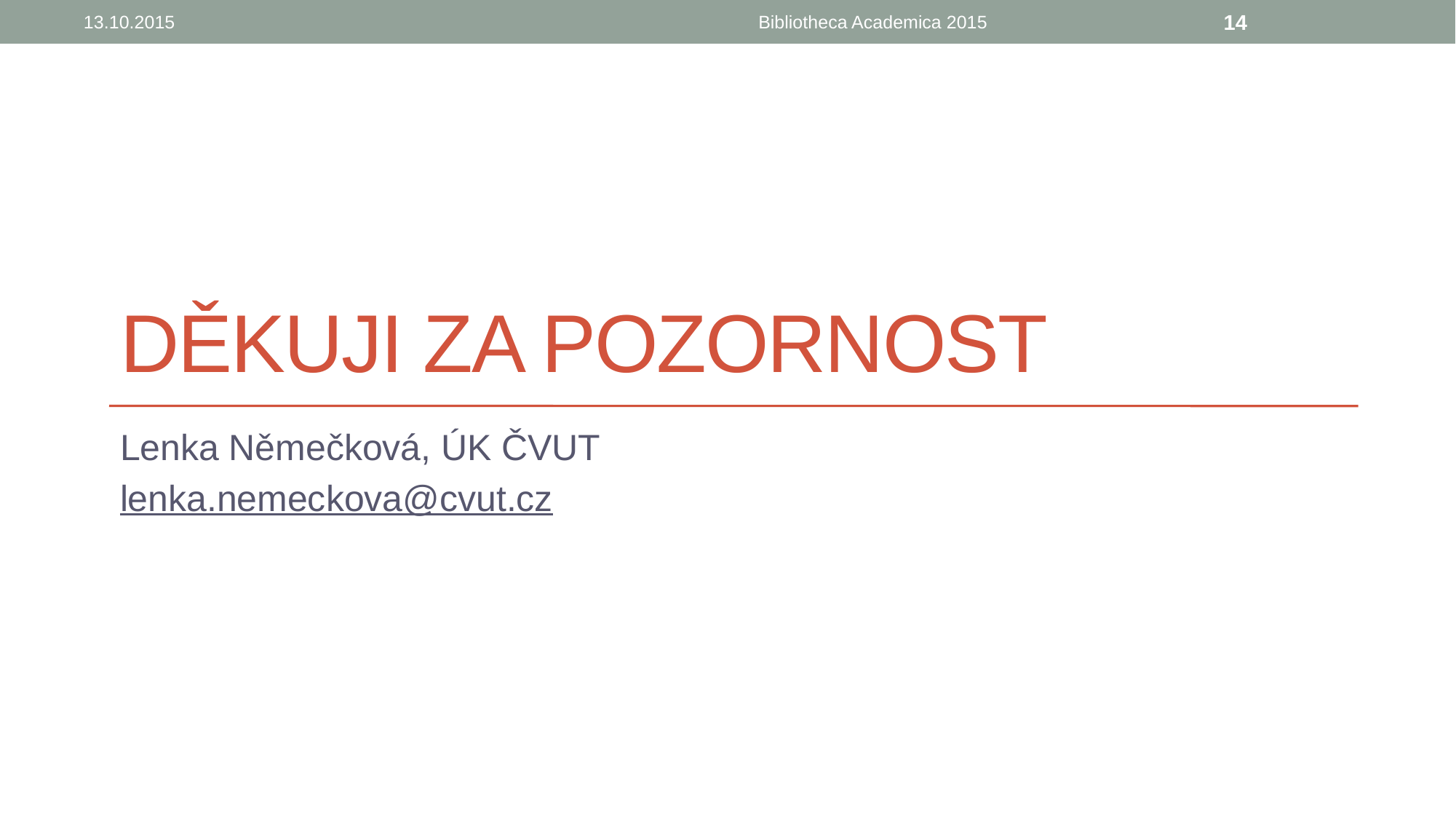

13.10.2015
Bibliotheca Academica 2015
14
# Děkuji za pozornost
Lenka Němečková, ÚK ČVUT
lenka.nemeckova@cvut.cz